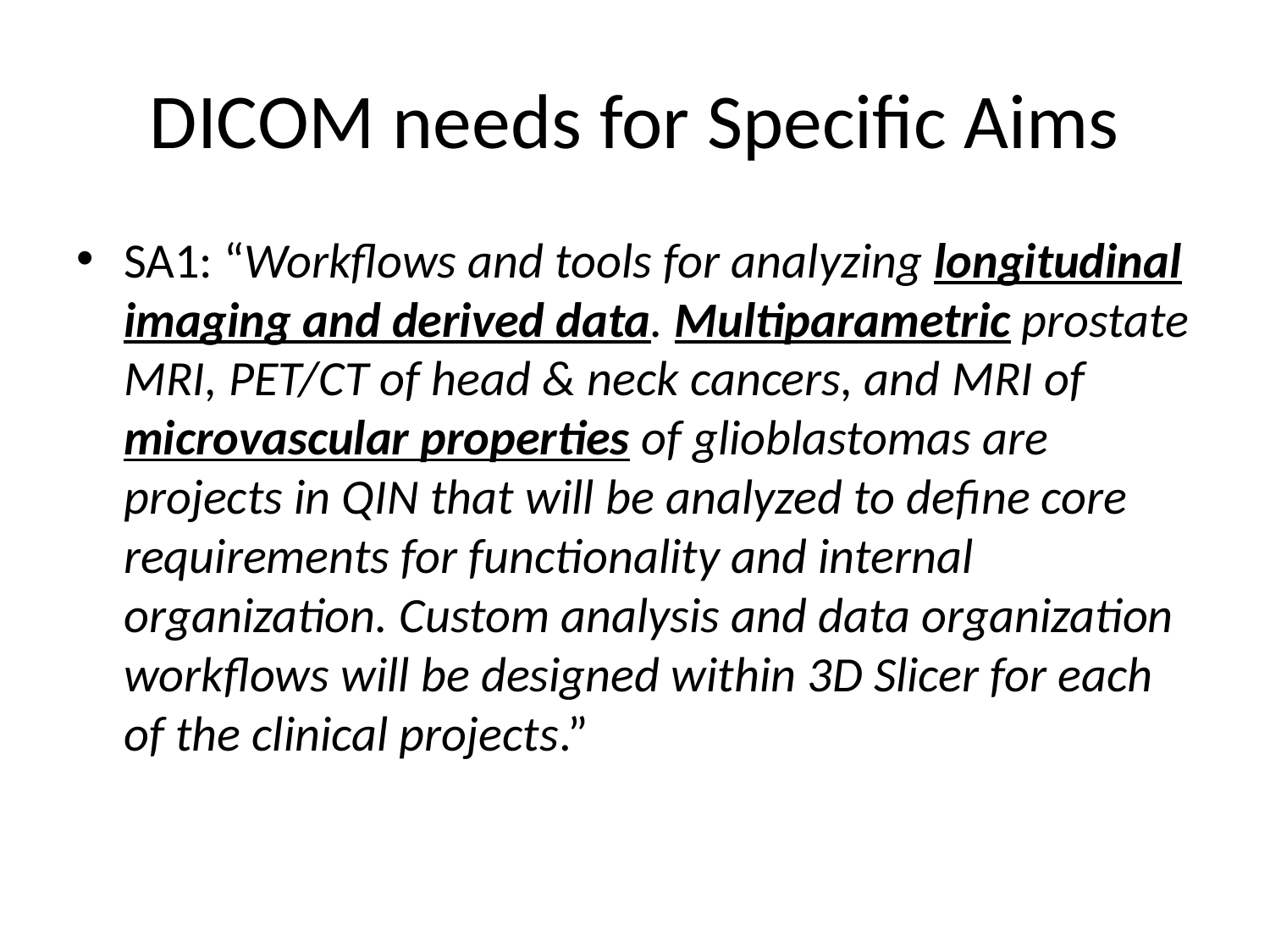

# DICOM needs for Specific Aims
SA1: “Workflows and tools for analyzing longitudinal imaging and derived data. Multiparametric prostate MRI, PET/CT of head & neck cancers, and MRI of microvascular properties of glioblastomas are projects in QIN that will be analyzed to define core requirements for functionality and internal organization. Custom analysis and data organization workflows will be designed within 3D Slicer for each of the clinical projects.”